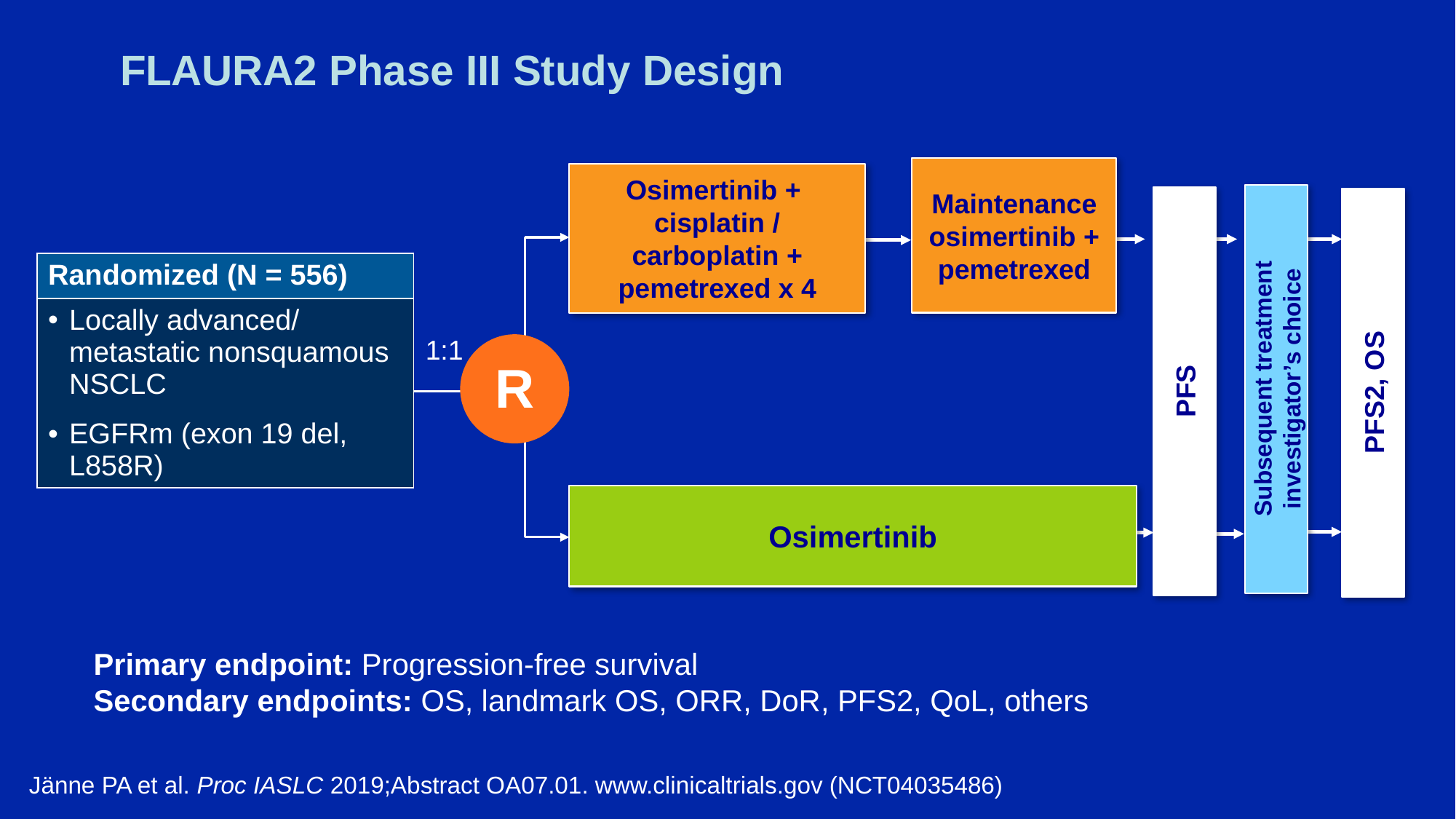

# FLAURA2 Phase III Study Design
Maintenance osimertinib + pemetrexed
Osimertinib +
cisplatin / carboplatin + pemetrexed x 4
Subsequent treatment
investigator’s choice
PFS
PFS2, OS
| Randomized (N = 556) |
| --- |
| Locally advanced/ metastatic nonsquamous NSCLC EGFRm (exon 19 del, L858R) |
1:1

R
Osimertinib
Primary endpoint: Progression-free survival
Secondary endpoints: OS, landmark OS, ORR, DoR, PFS2, QoL, others
Jänne PA et al. Proc IASLC 2019;Abstract OA07.01. www.clinicaltrials.gov (NCT04035486)